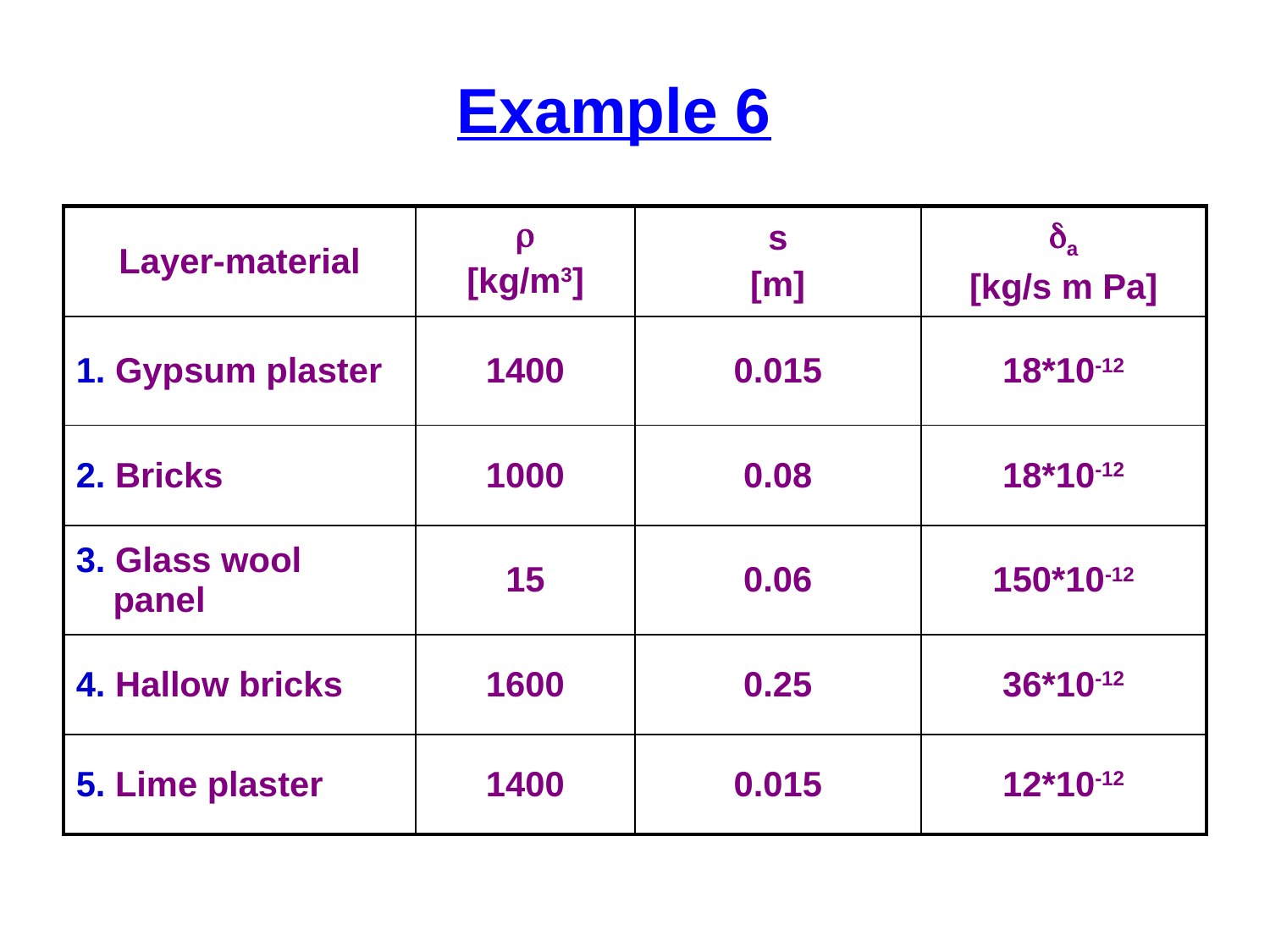

Example 6
| Layer-material | ρ [kg/m3] | s [m] | δa [kg/s m Pa] |
| --- | --- | --- | --- |
| 1. Gypsum plaster | 1400 | 0.015 | 18\*10-12 |
| 2. Bricks | 1000 | 0.08 | 18\*10-12 |
| 3. Glass wool panel | 15 | 0.06 | 150\*10-12 |
| 4. Hallow bricks | 1600 | 0.25 | 36\*10-12 |
| 5. Lime plaster | 1400 | 0.015 | 12\*10-12 |